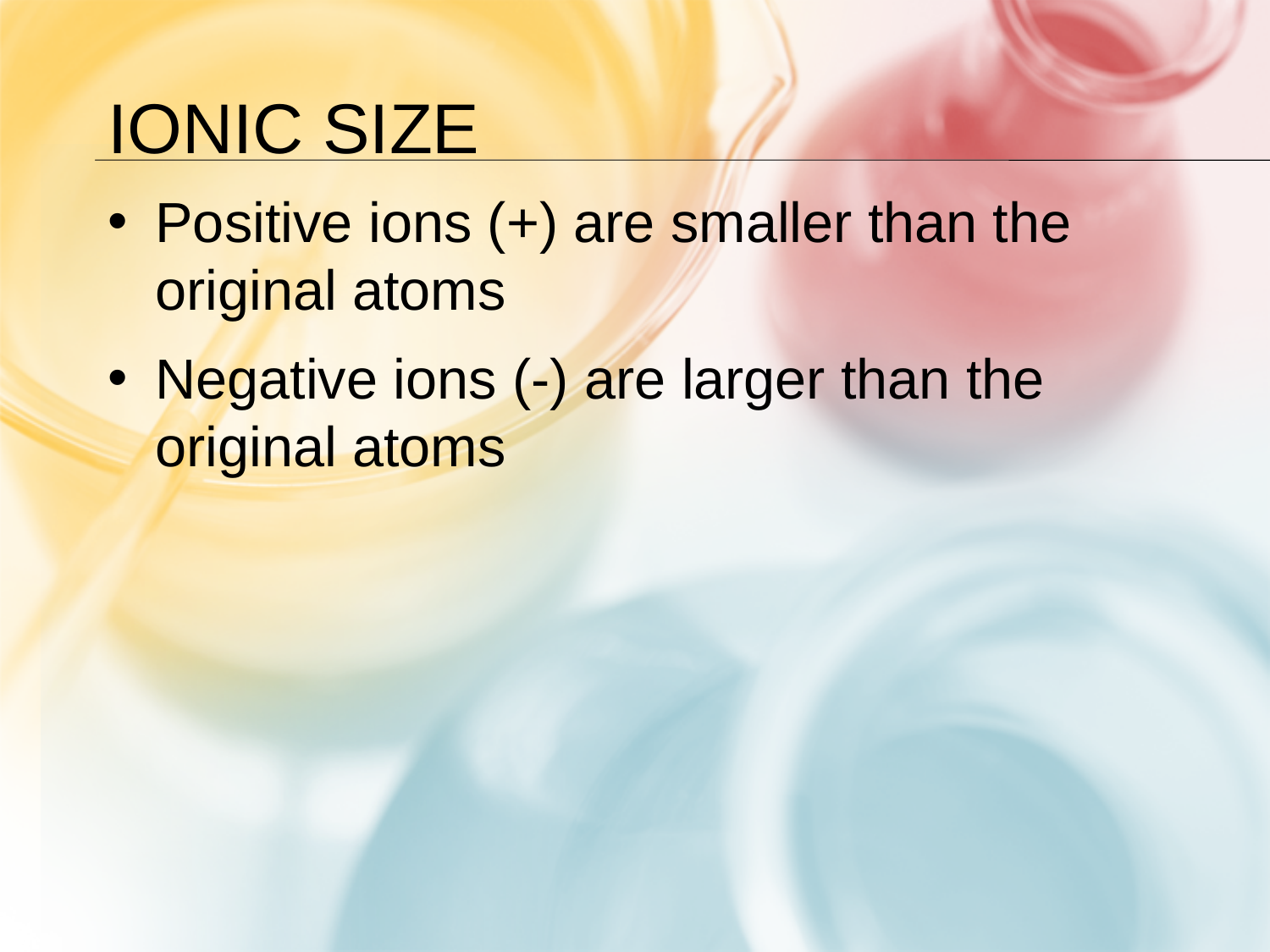

# Ionic Size
Positive ions (+) are smaller than the original atoms
Negative ions (-) are larger than the original atoms